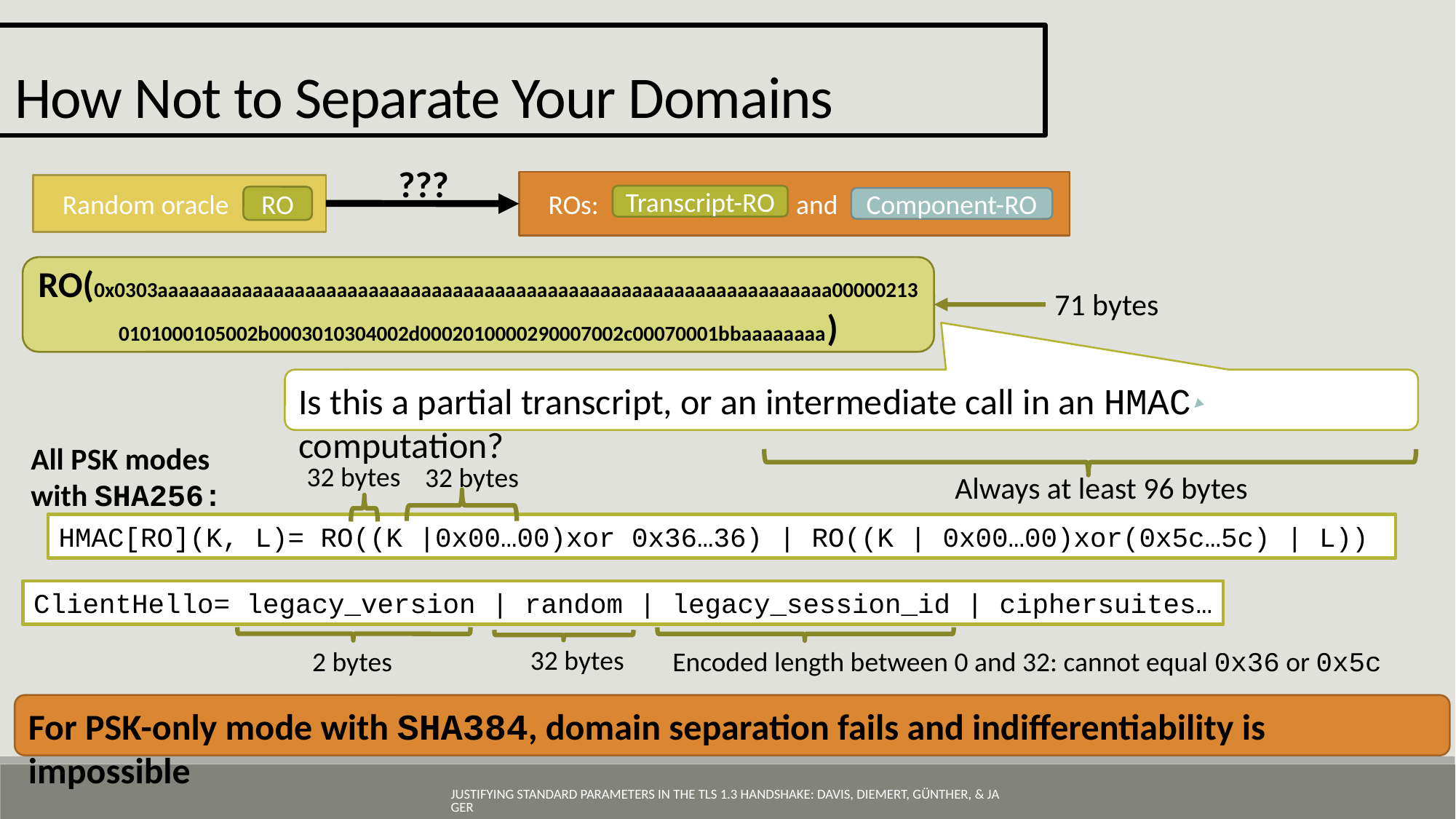

How Not to Separate Your Domains

???
   ROs:                                and
   Random oracle
Transcript-RO
RO
Component-RO
RO(0x0303aaaaaaaaaaaaaaaaaaaaaaaaaaaaaaaaaaaaaaaaaaaaaaaaaaaaaaaaaaaaaaaa000002130101000105002b0003010304002d0002010000290007002c00070001bbaaaaaaaa)
71 bytes
Is this a partial transcript, or an intermediate call in an HMAC computation?
All PSK modes
with SHA256:

32 bytes
32 bytes
Always at least 96 bytes

HMAC[RO](K, L)= RO((K |0x00…00)xor 0x36…36) | RO((K | 0x00…00)xor(0x5c…5c) | L))

ClientHello= legacy_version | random | legacy_session_id | ciphersuites…
32 bytes
2 bytes
Encoded length between 0 and 32: cannot equal 0x36 or 0x5c
For PSK-only mode with SHA384, domain separation fails and indifferentiability is impossible
Justifying Standard Parameters in the TLS 1.3 Handshake: Davis, Diemert, Günther, & Jager
Labels here
Breaks down for PSK-only/SHA384!